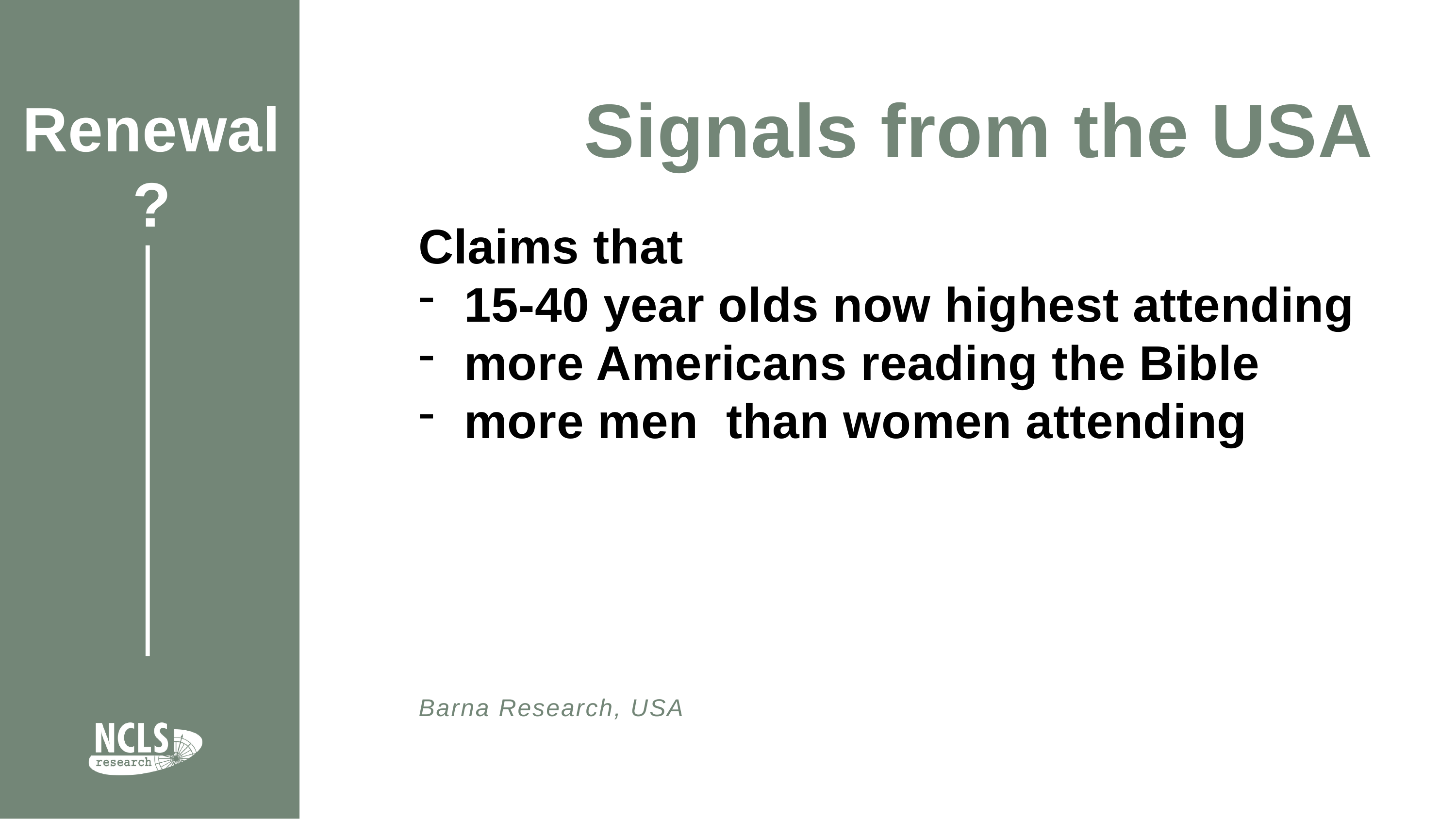

Signals from the USA
Renewal?
Claims that
15-40 year olds now highest attending
more Americans reading the Bible
more men  than women attending

Barna Research, USA